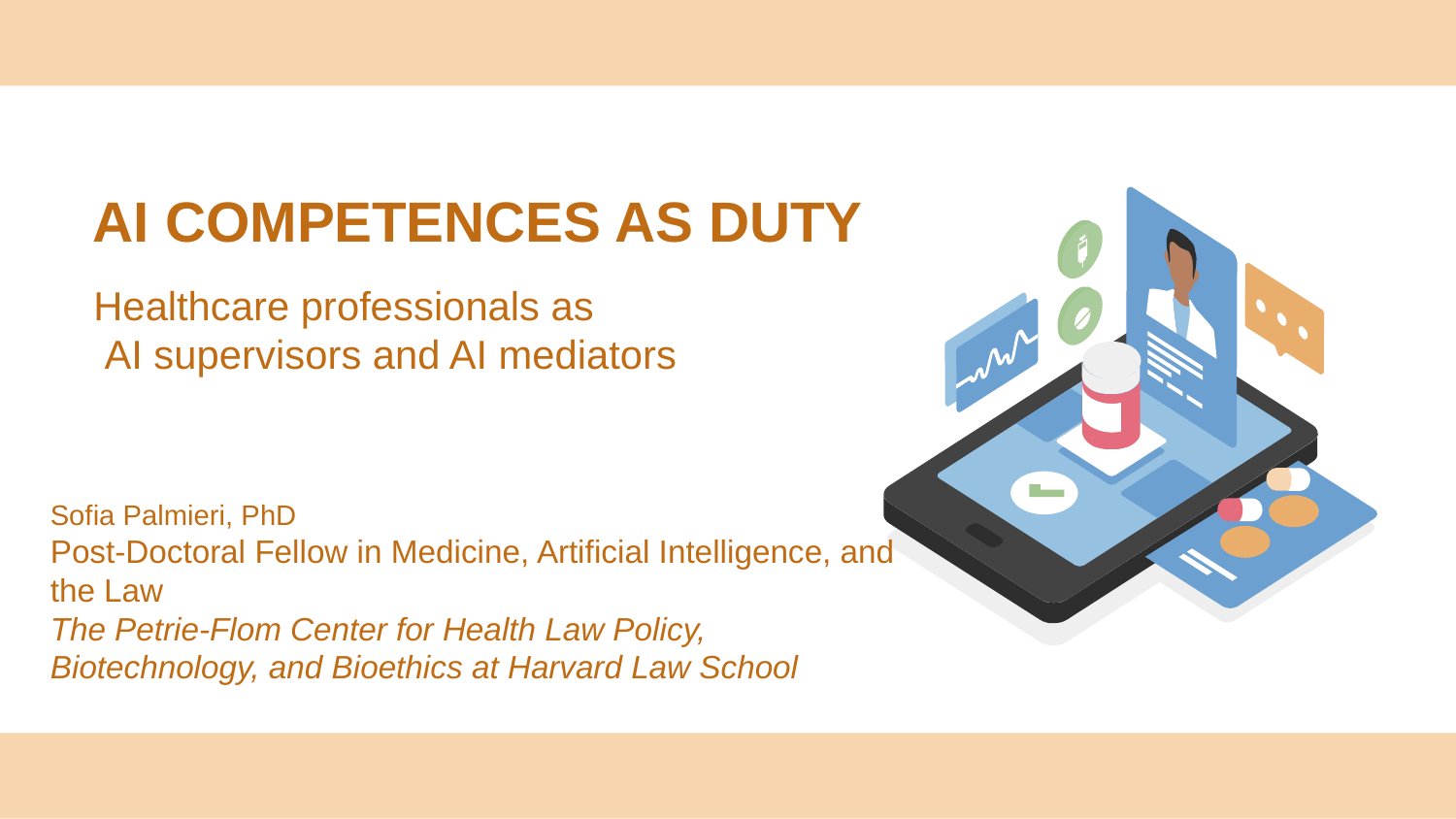

AI COMPETENCES AS DUTY

Healthcare professionals as
 AI supervisors and AI mediators

Sofia Palmieri, PhD
Post-Doctoral Fellow in Medicine, Artificial Intelligence, and the Law
The Petrie-Flom Center for Health Law Policy,
Biotechnology, and Bioethics at Harvard Law School